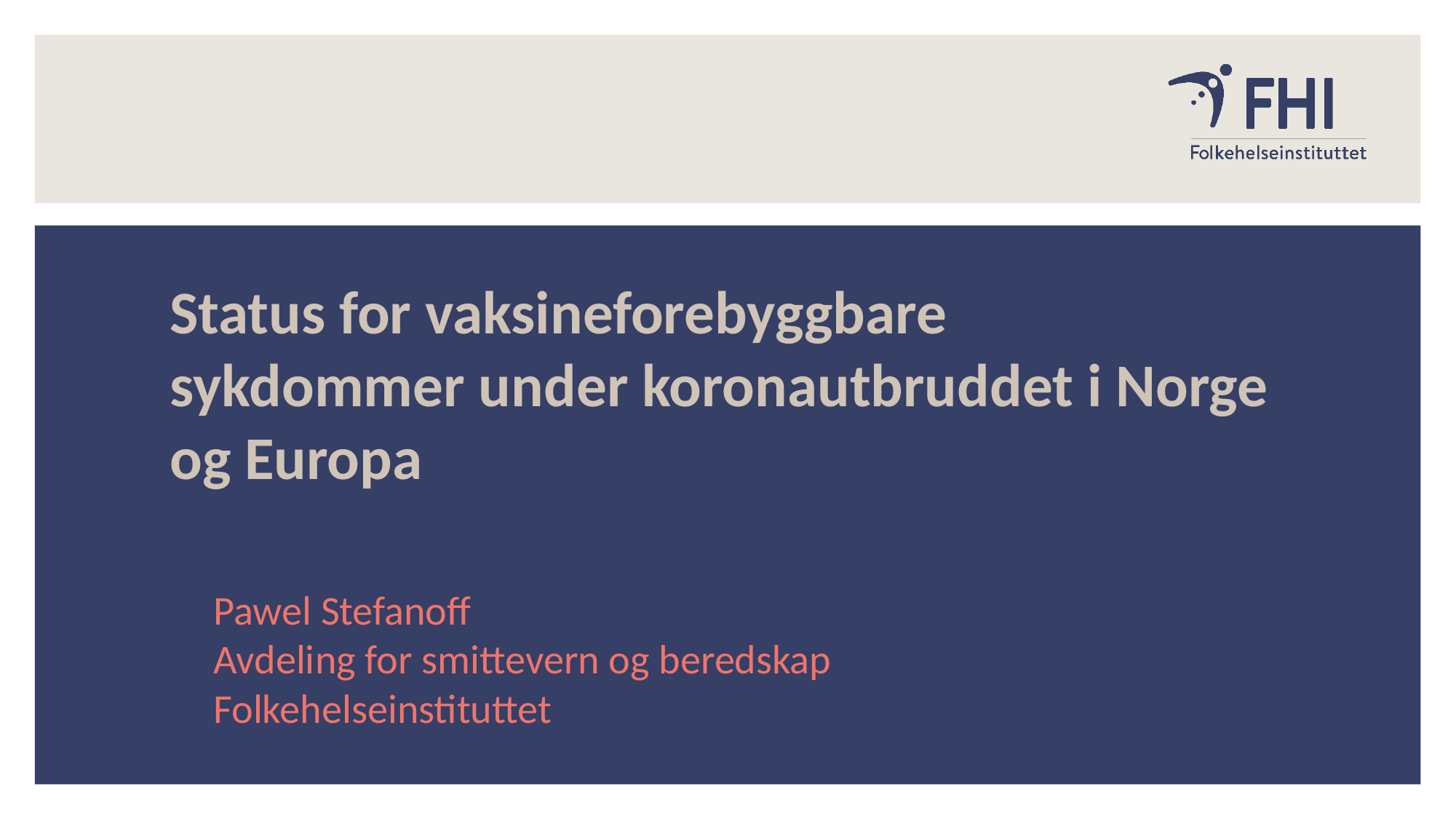

Status for vaksineforebyggbare sykdommer under koronautbruddet i Norge og Europa
Pawel Stefanoff
Avdeling for smittevern og beredskap
Folkehelseinstituttet